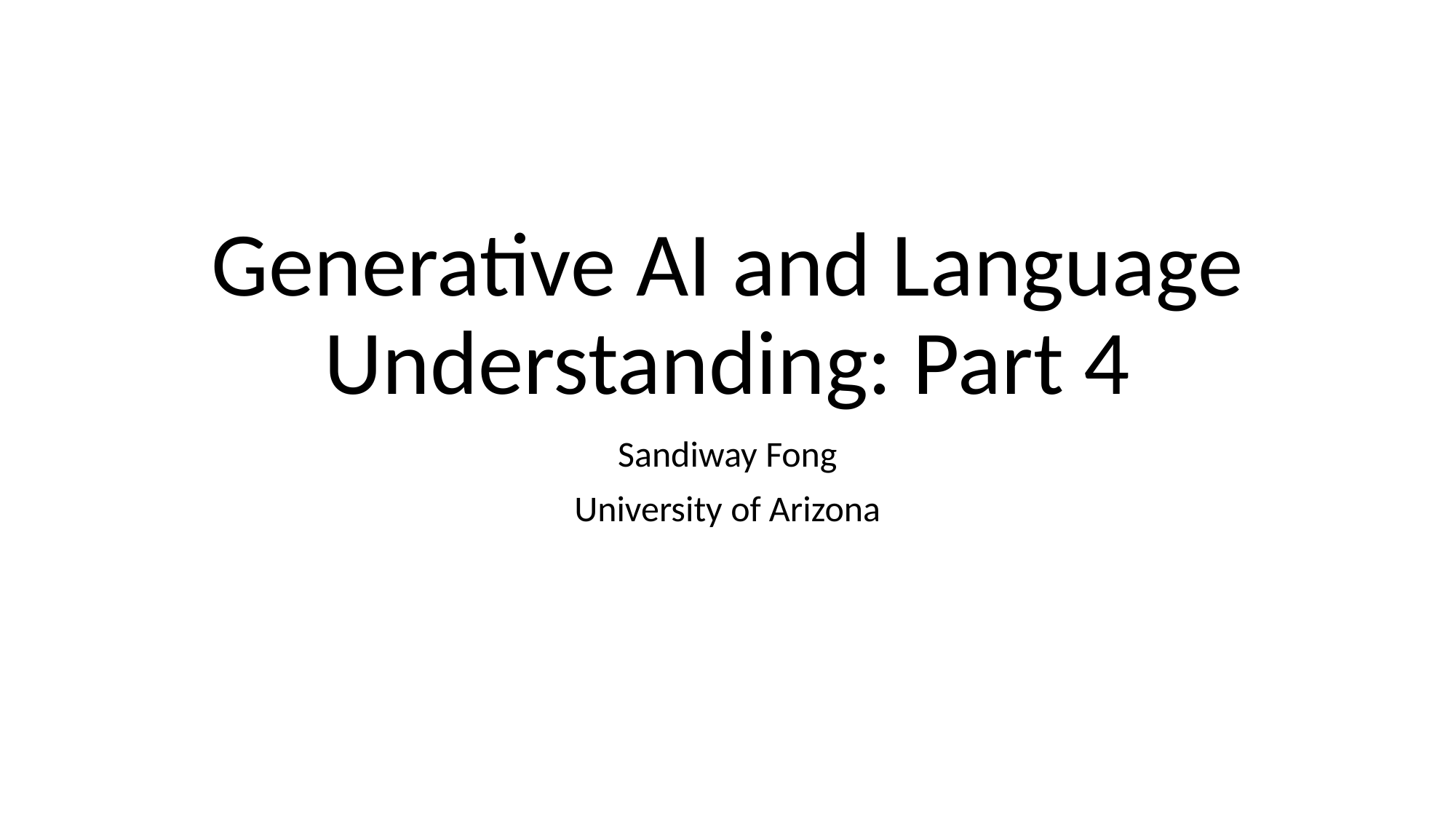

# Generative AI and Language Understanding: Part 4
Sandiway Fong
University of Arizona